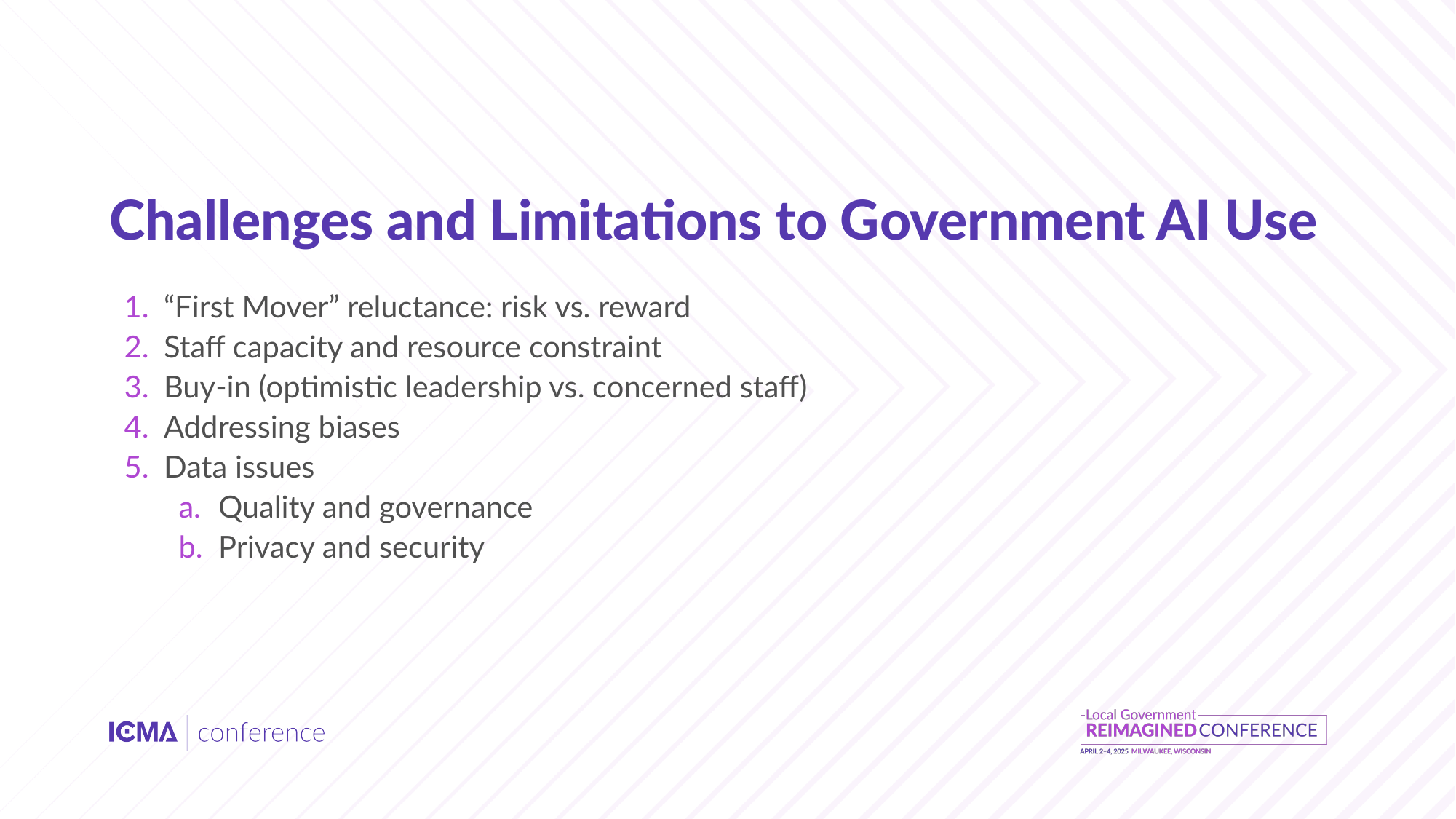

# Challenges and Limitations to Government AI Use
“First Mover” reluctance: risk vs. reward
Staff capacity and resource constraint
Buy-in (optimistic leadership vs. concerned staff)
Addressing biases
Data issues
Quality and governance
Privacy and security